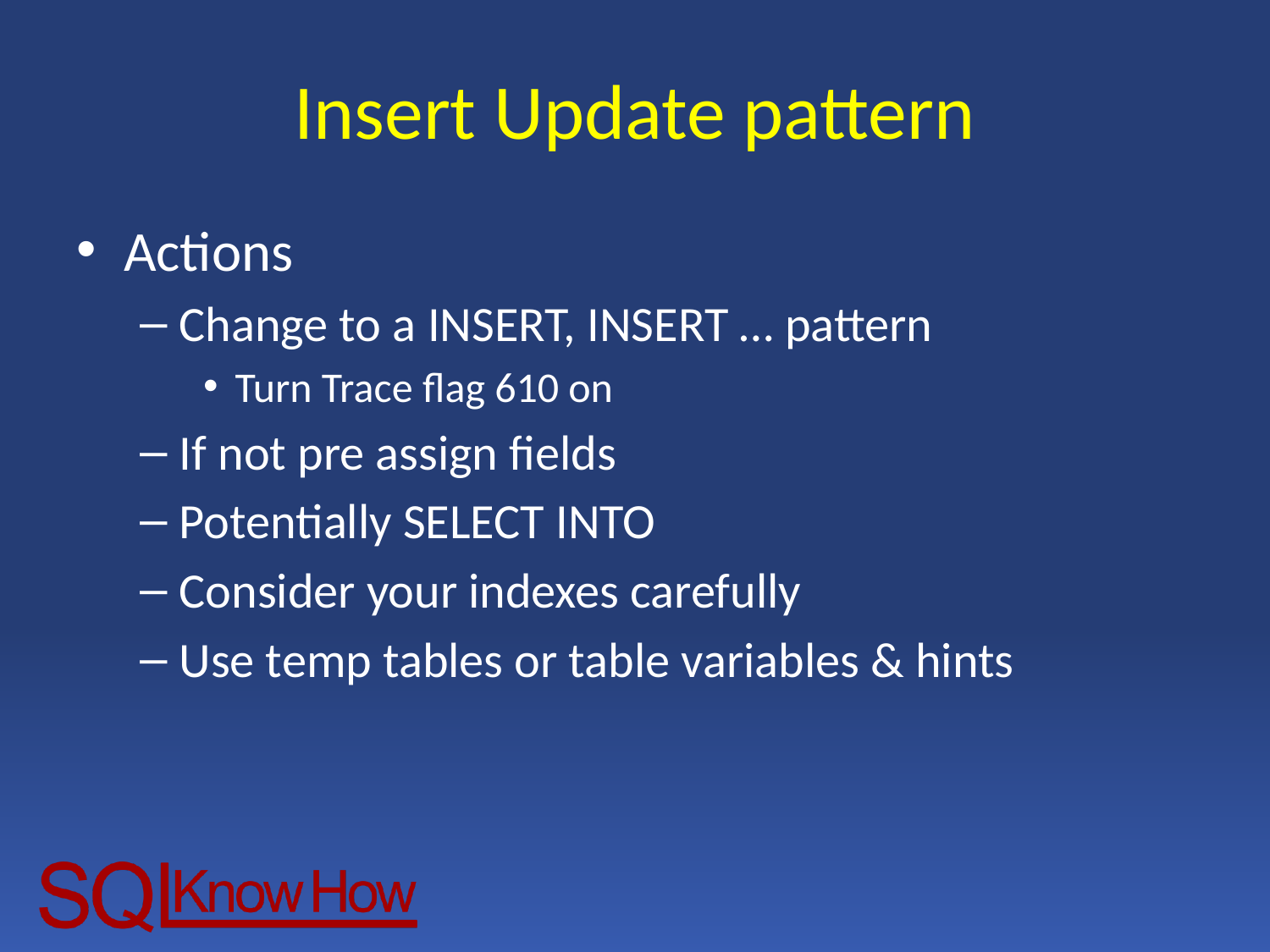

# Insert Update pattern
Actions
Change to a INSERT, INSERT … pattern
Turn Trace flag 610 on
If not pre assign fields
Potentially SELECT INTO
Consider your indexes carefully
Use temp tables or table variables & hints